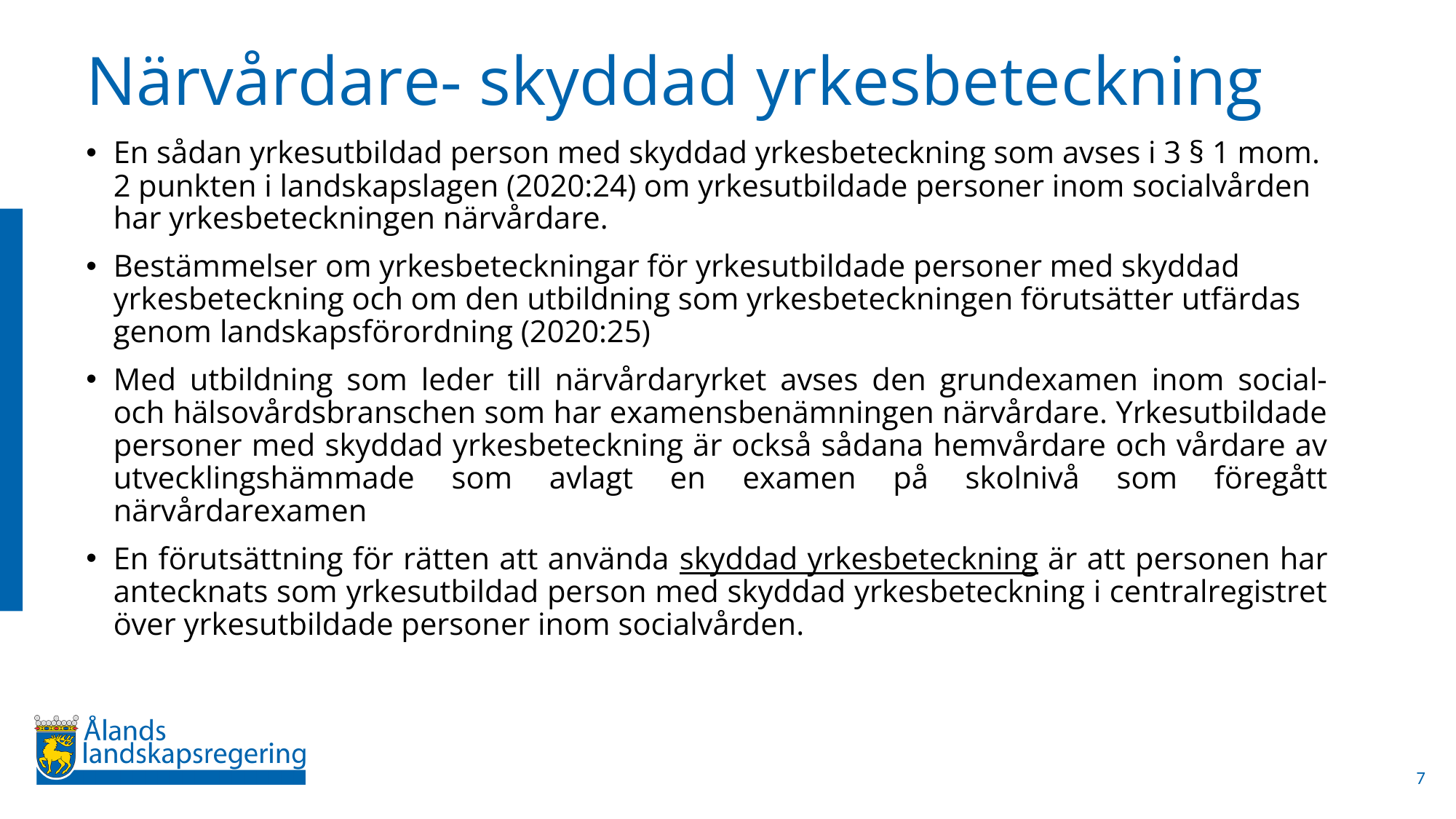

# Närvårdare- skyddad yrkesbeteckning
En sådan yrkesutbildad person med skyddad yrkesbeteckning som avses i 3 § 1 mom. 2 punkten i landskapslagen (2020:24) om yrkesutbildade personer inom socialvården har yrkesbeteckningen närvårdare.
Bestämmelser om yrkesbeteckningar för yrkesutbildade personer med skyddad yrkesbeteckning och om den utbildning som yrkesbeteckningen förutsätter utfärdas genom landskapsförordning (2020:25)
Med utbildning som leder till närvårdaryrket avses den grundexamen inom social- och hälsovårdsbranschen som har examensbenämningen närvårdare. Yrkesutbildade personer med skyddad yrkesbeteckning är också sådana hemvårdare och vårdare av utvecklingshämmade som avlagt en examen på skolnivå som föregått närvårdarexamen
En förutsättning för rätten att använda skyddad yrkesbeteckning är att personen har antecknats som yrkesutbildad person med skyddad yrkesbeteckning i centralregistret över yrkesutbildade personer inom socialvården.

7